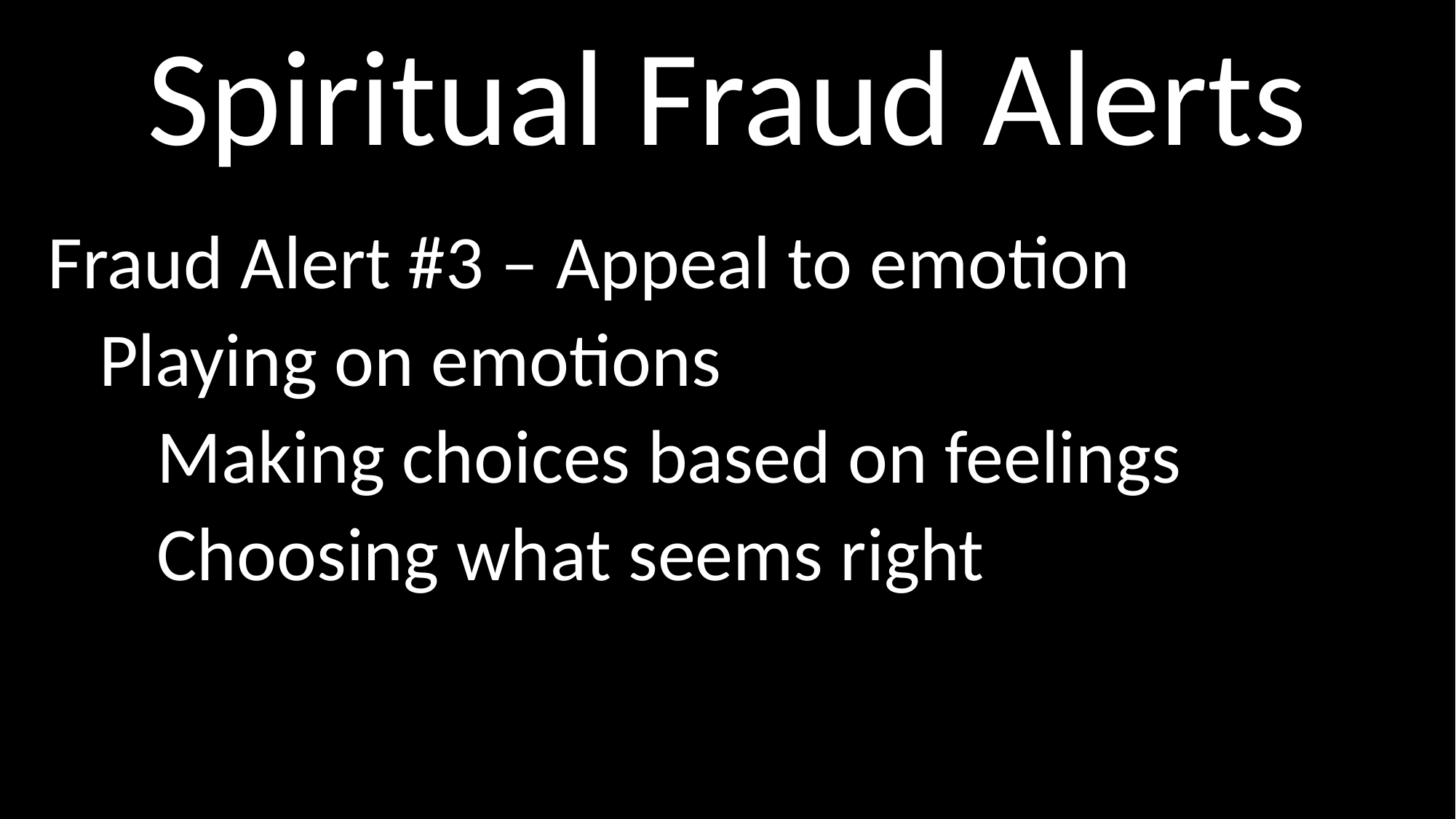

# Spiritual Fraud Alerts
Fraud Alert #3 – Appeal to emotion
   Playing on emotions
	Making choices based on feelings
	Choosing what seems right